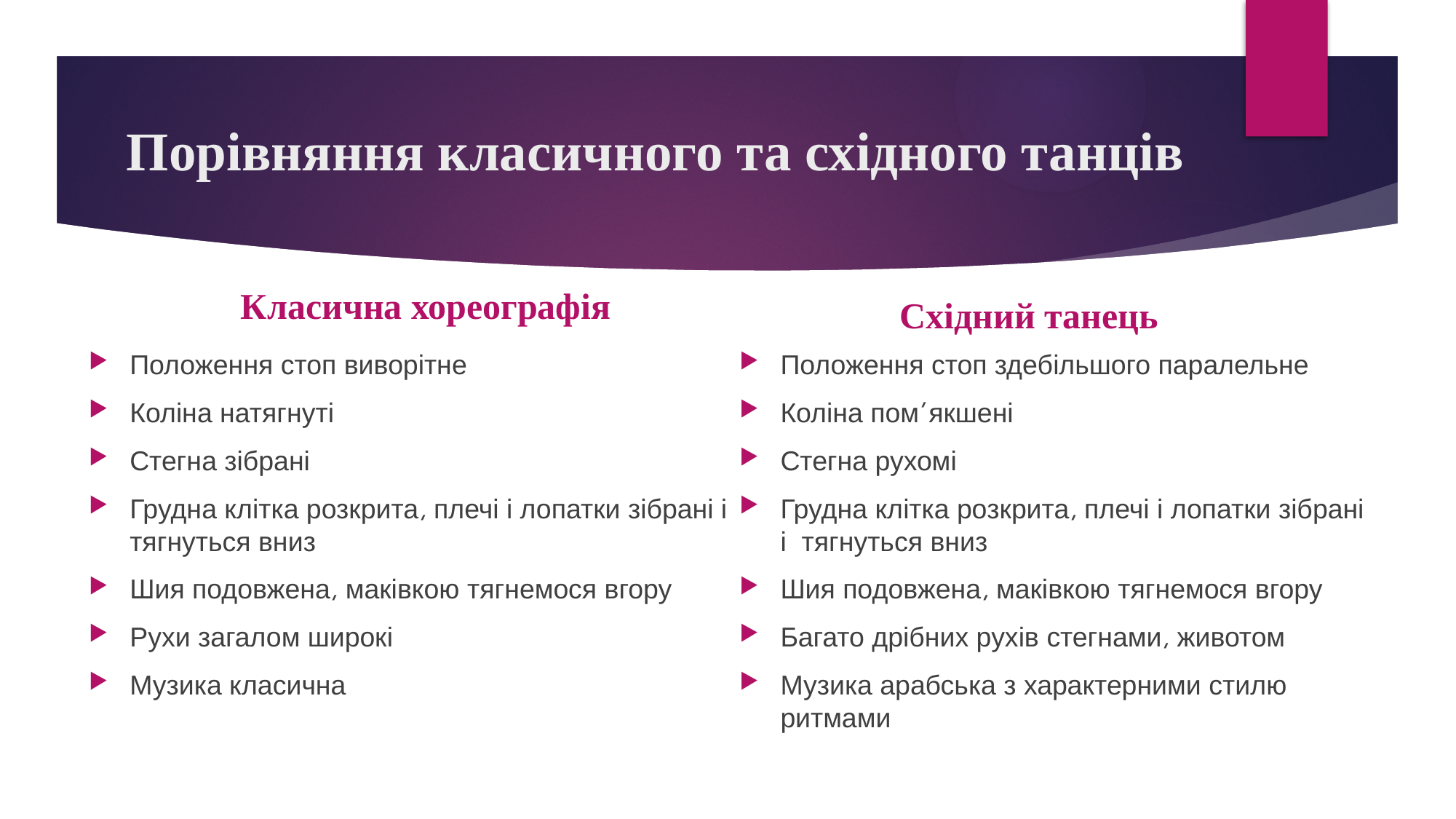

# Порівняння класичного та східного танців
Класична хореографія
Східний танець
Положення стоп виворітне
Коліна натягнуті
Стегна зібрані
Грудна клітка розкрита, плечі і лопатки зібрані і тягнуться вниз
Шия подовжена, маківкою тягнемося вгору
Рухи загалом широкі
Музика класична

Положення стоп здебільшого паралельне
Коліна пом’якшені
Стегна рухомі
Грудна клітка розкрита, плечі і лопатки зібрані і  тягнуться вниз
Шия подовжена, маківкою тягнемося вгору
Багато дрібних рухів стегнами, животом
Музика арабська з характерними стилю ритмами